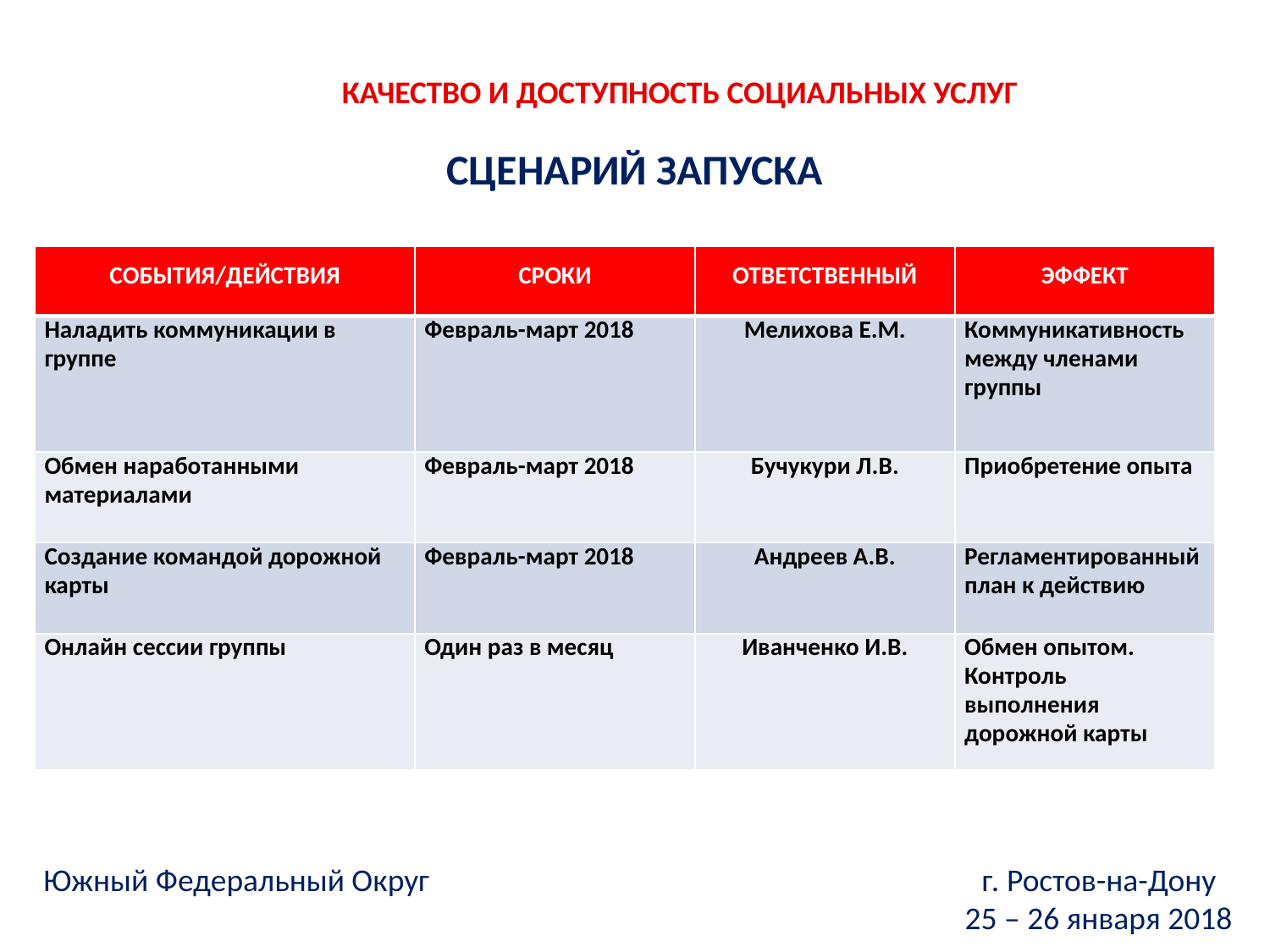

КАЧЕСТВО И ДОСТУПНОСТЬ СОЦИАЛЬНЫХ УСЛУГ
СЦЕНАРИЙ ЗАПУСКА
| СОБЫТИЯ/ДЕЙСТВИЯ | СРОКИ | ОТВЕТСТВЕННЫЙ | ЭФФЕКТ |
| --- | --- | --- | --- |
| Наладить коммуникации в группе | Февраль-март 2018 | Мелихова Е.М. | Коммуникативность между членами группы |
| Обмен наработанными материалами | Февраль-март 2018 | Бучукури Л.В. | Приобретение опыта |
| Создание командой дорожной карты | Февраль-март 2018 | Андреев А.В. | Регламентированный план к действию |
| Онлайн сессии группы | Один раз в месяц | Иванченко И.В. | Обмен опытом. Контроль выполнения дорожной карты |
Южный Федеральный Округ                                                                             г. Ростов-на-Дону
25 – 26 января 2018